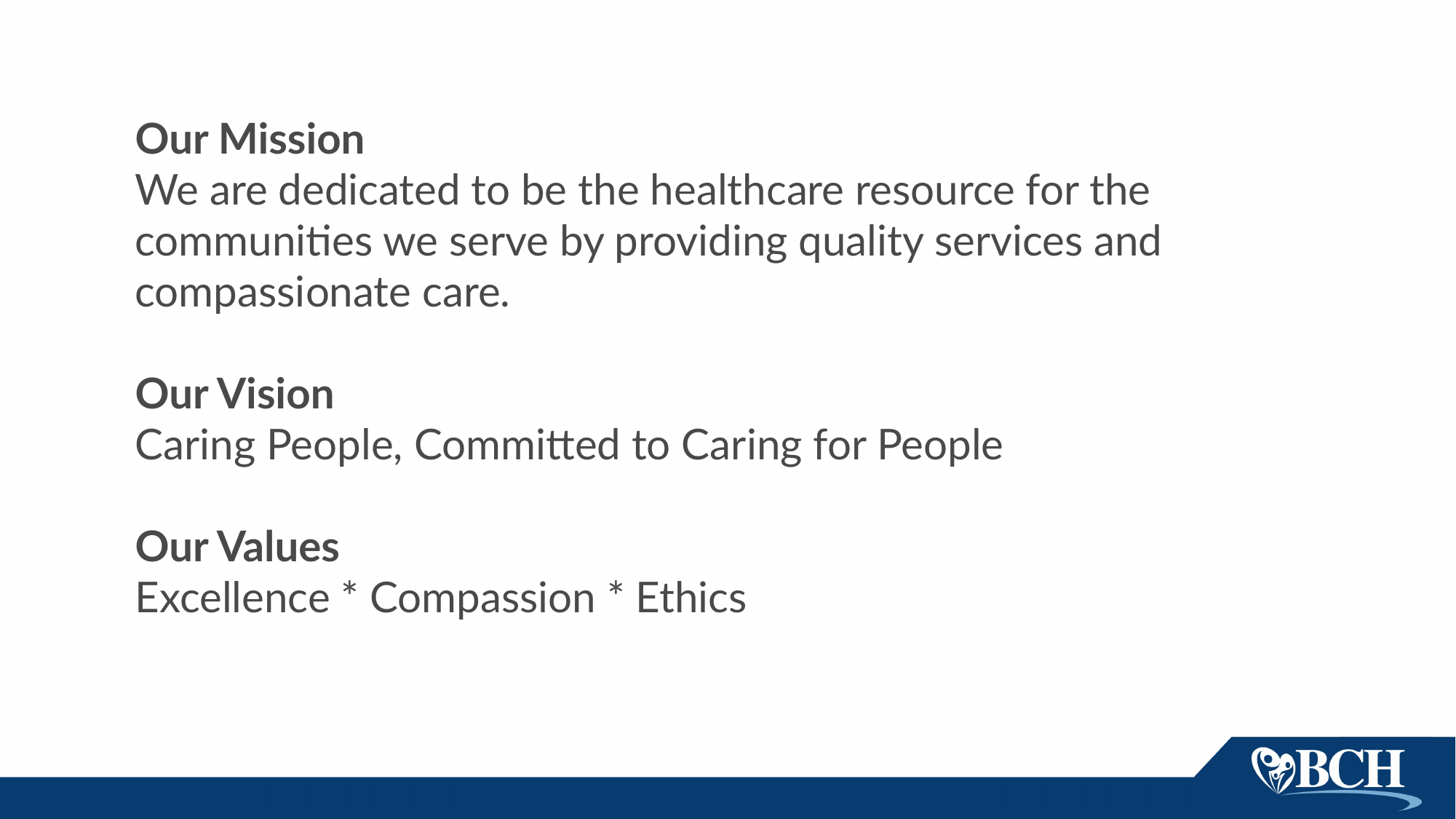

Our Mission
We are dedicated to be the healthcare resource for the communities we serve by providing quality services and compassionate care.

Our Vision
Caring People, Committed to Caring for People

Our Values
Excellence * Compassion * Ethics